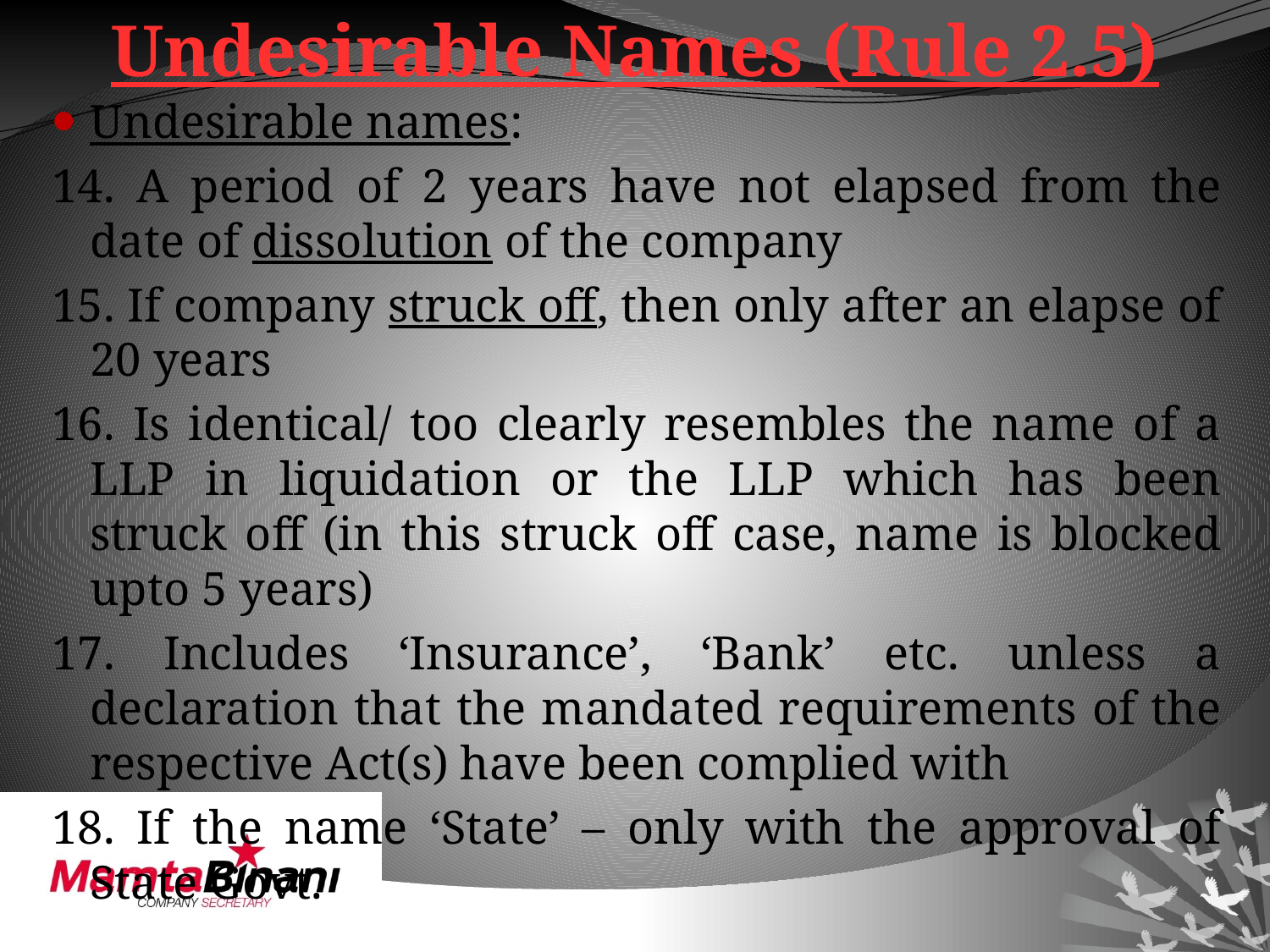

# Undesirable Names (Rule 2.5)
Undesirable names:
14. A period of 2 years have not elapsed from the date of dissolution of the company
15. If company struck off, then only after an elapse of 20 years
16. Is identical/ too clearly resembles the name of a LLP in liquidation or the LLP which has been struck off (in this struck off case, name is blocked upto 5 years)
17. Includes ‘Insurance’, ‘Bank’ etc. unless a declaration that the mandated requirements of the respective Act(s) have been complied with
18. If the name ‘State’ – only with the approval of State Govt.